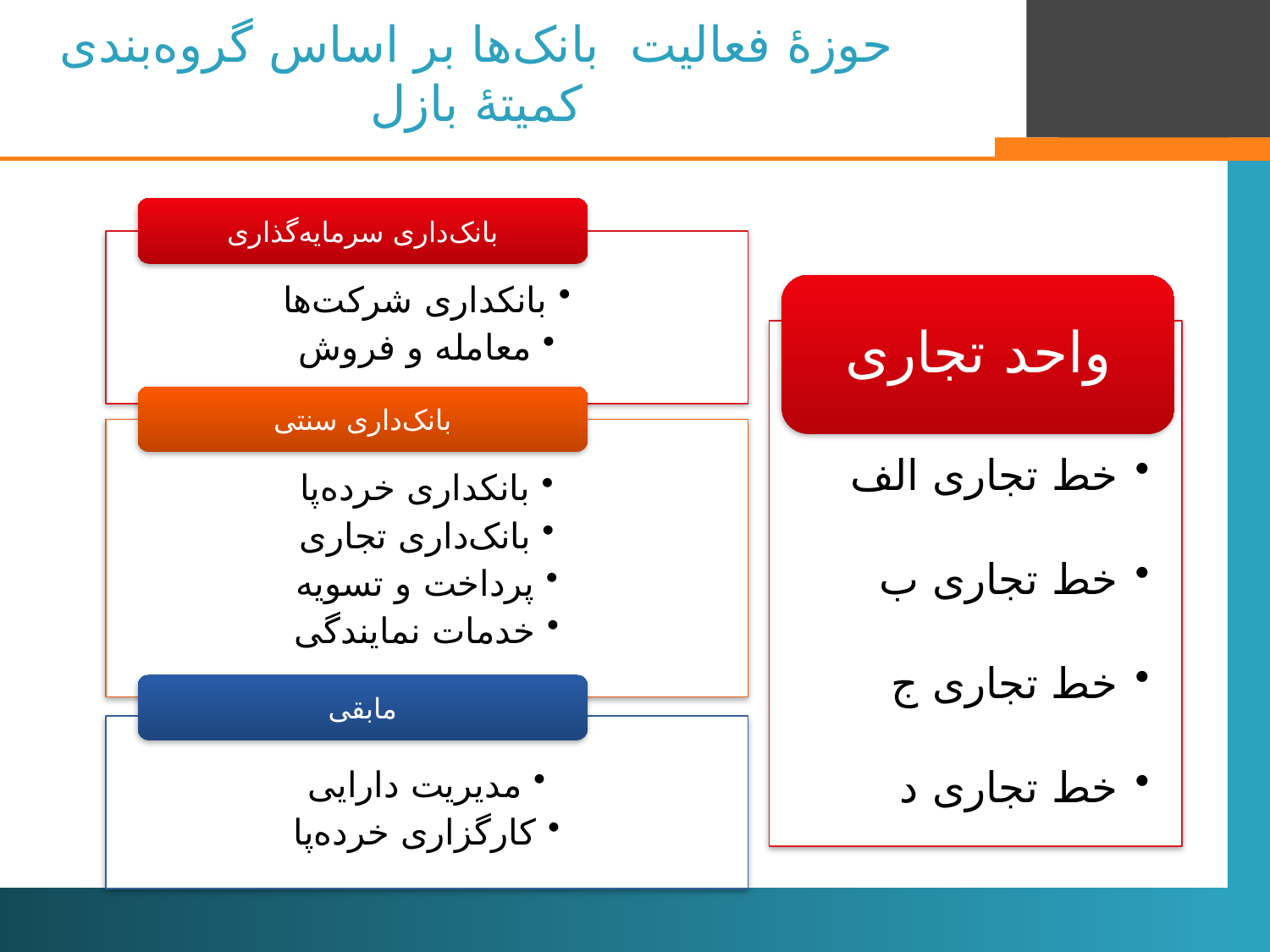

حوزۀ فعالیت  بانک‌ها بر اساس گروه‌بندی کمیتۀ بازل
بانک‌داری سرمایه‌گذاری
بانکداری شرکت‌ها
معامله و فروش
واحد تجاری
خط تجاری الف

خط تجاری ب

خط تجاری ج

خط تجاری د
بانک‌داری سنتی
بانکداری خرده‌پا
بانک‌داری تجاری
پرداخت و تسویه
خدمات نمایندگی
مابقی
مدیریت دارایی
کارگزاری خرده‌پا